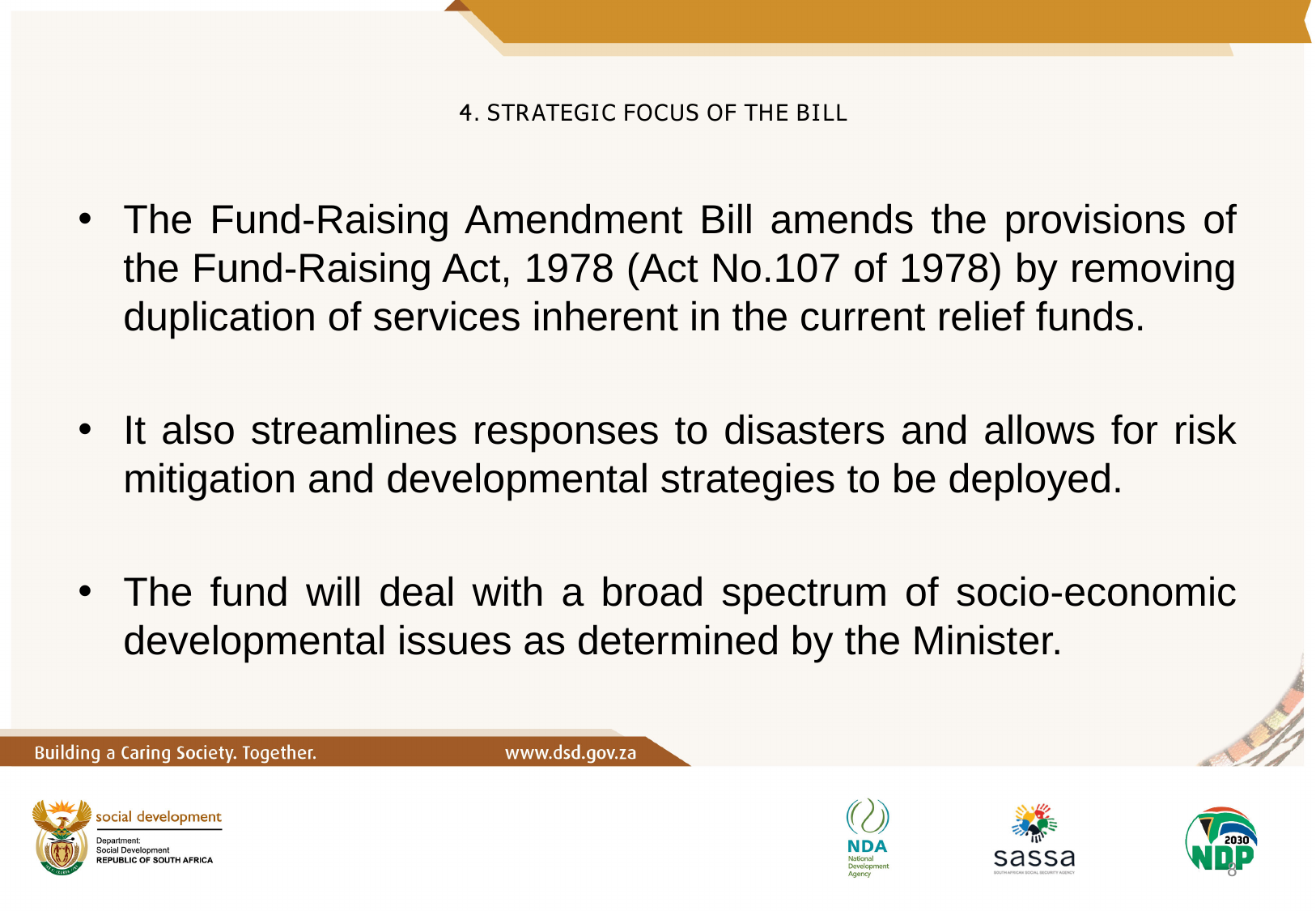

# 4. STRATEGIC FOCUS OF THE BILL
The Fund-Raising Amendment Bill amends the provisions of the Fund-Raising Act, 1978 (Act No.107 of 1978) by removing duplication of services inherent in the current relief funds.

It also streamlines responses to disasters and allows for risk mitigation and developmental strategies to be deployed.

The fund will deal with a broad spectrum of socio-economic developmental issues as determined by the Minister.
8